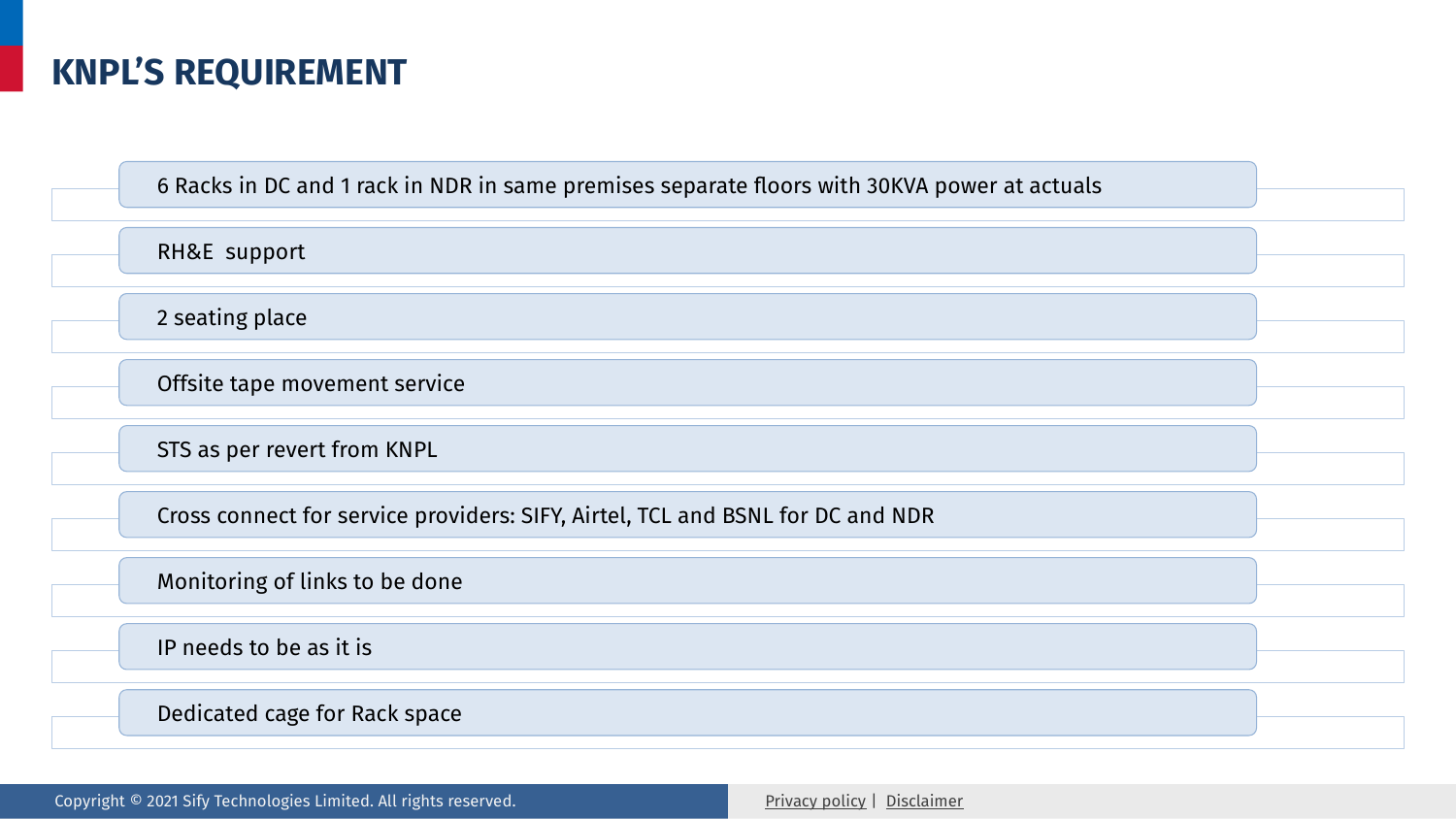

# KNPL’s Requirement
6 Racks in DC and 1 rack in NDR in same premises separate floors with 30KVA power at actuals

RH&E  support

2 seating place

Offsite tape movement service

STS as per revert from KNPL

Cross connect for service providers: SIFY, Airtel, TCL and BSNL for DC and NDR

Monitoring of links to be done

IP needs to be as it is

Dedicated cage for Rack space